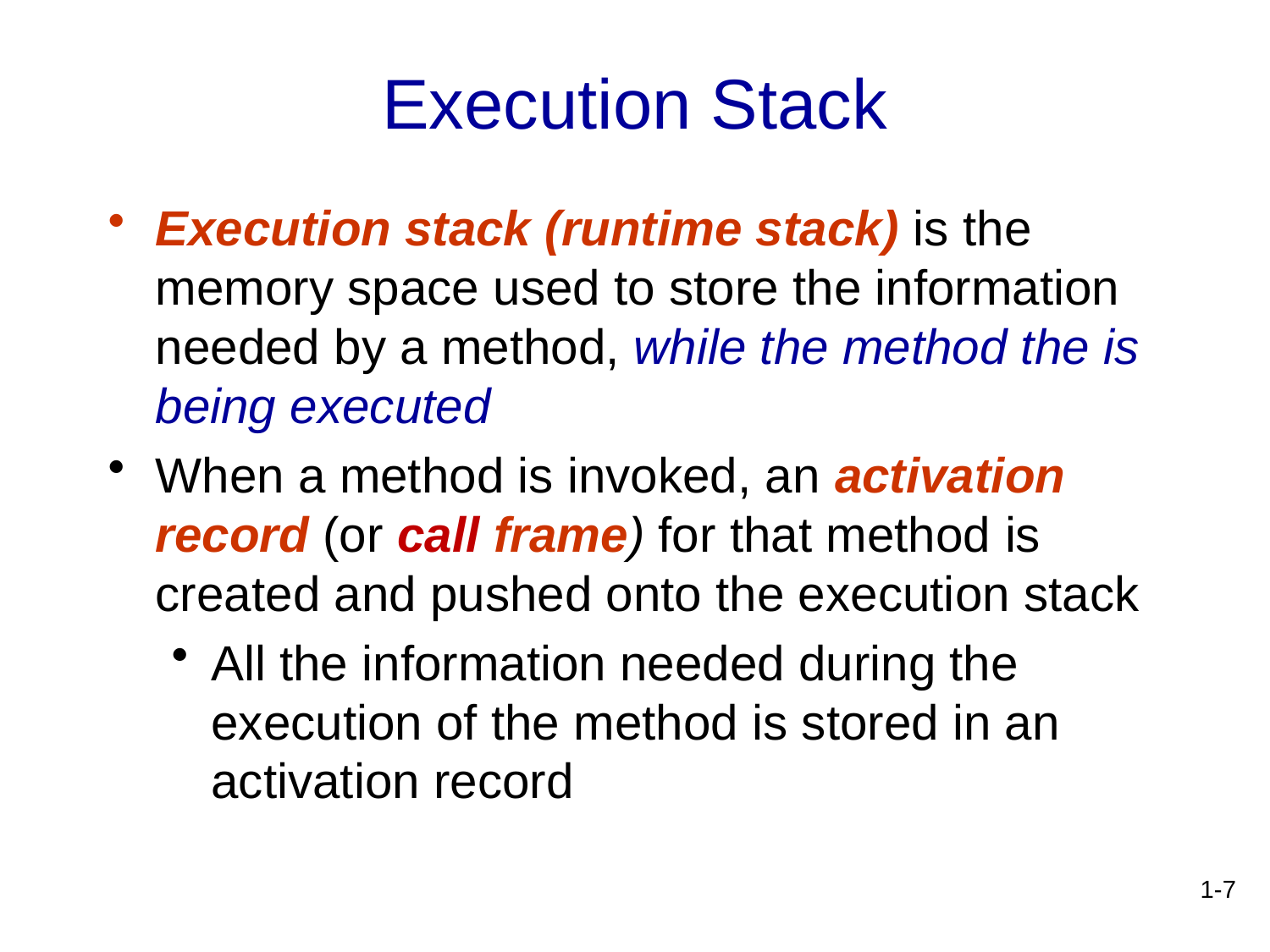

# Execution Stack
Execution stack (runtime stack) is the memory space used to store the information needed by a method, while the method the is being executed
When a method is invoked, an activation record (or call frame) for that method is created and pushed onto the execution stack
All the information needed during the execution of the method is stored in an activation record
1-7